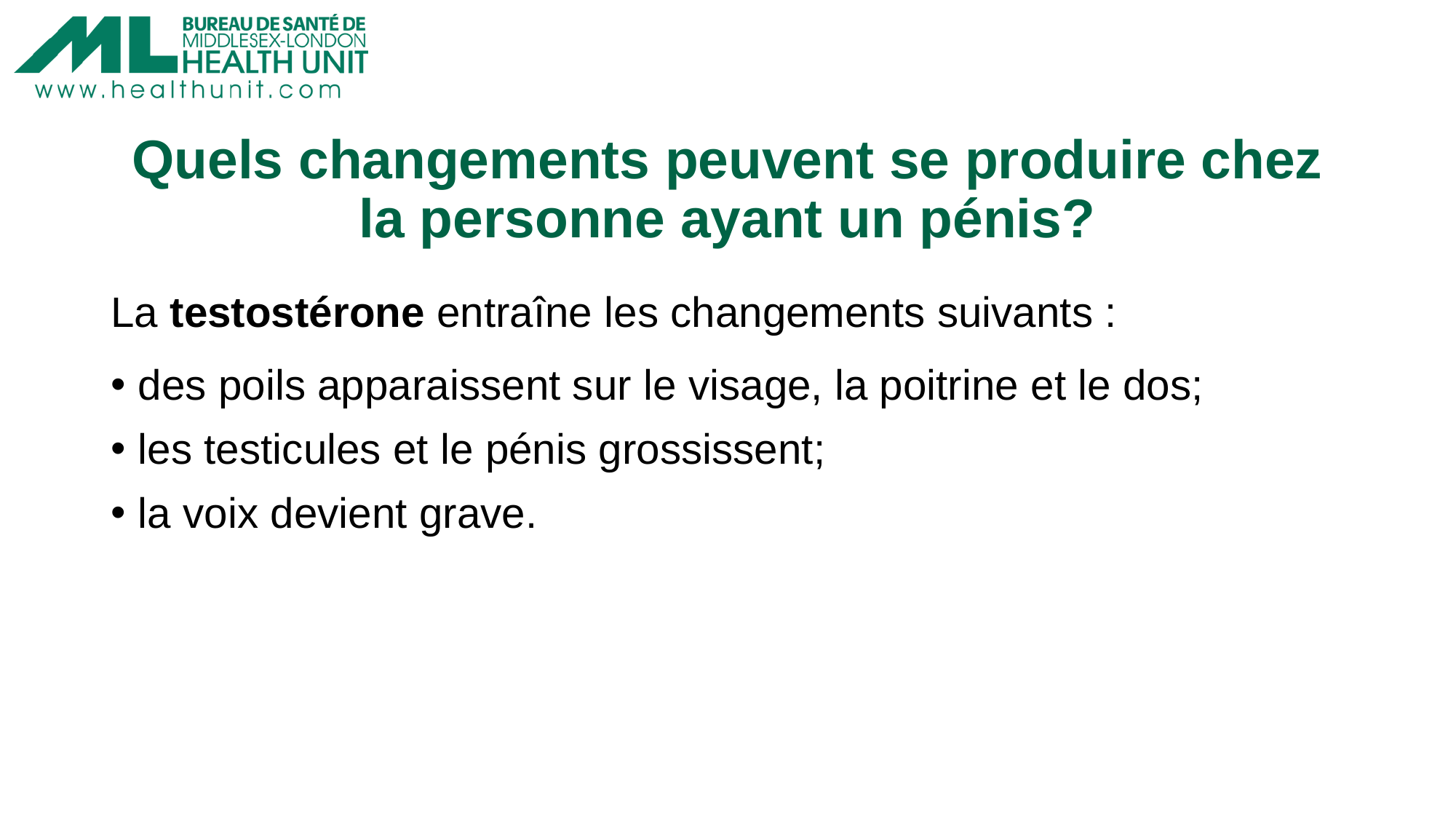

# Quels changements peuvent se produire chez la personne ayant un pénis?
La testostérone entraîne les changements suivants :
des poils apparaissent sur le visage, la poitrine et le dos;
les testicules et le pénis grossissent;
la voix devient grave.